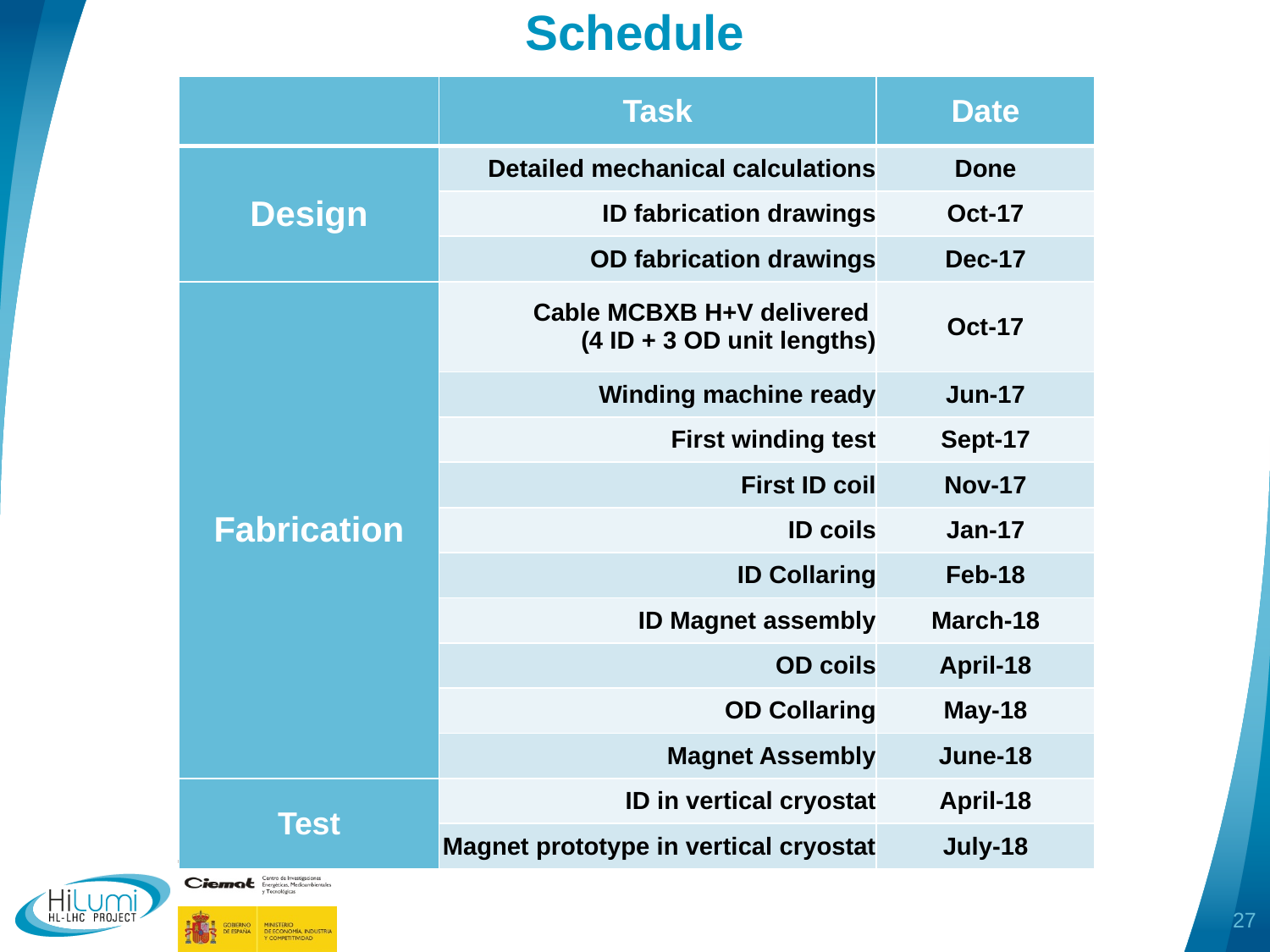

Schedule
|  | Task | Date |
| --- | --- | --- |
| Design | Detailed mechanical calculations | Done |
|  | ID fabrication drawings | Oct-17 |
|  | OD fabrication drawings | Dec-17 |
| Fabrication | Cable MCBXB H+V delivered (4 ID + 3 OD unit lengths) | Oct-17 |
|  | Winding machine ready | Jun-17 |
|  | First winding test | Sept-17 |
|  | First ID coil | Nov-17 |
|  | ID coils | Jan-17 |
|  | ID Collaring | Feb-18 |
|  | ID Magnet assembly | March-18 |
|  | OD coils | April-18 |
|  | OD Collaring | May-18 |
|  | Magnet Assembly | June-18 |
| Test | ID in vertical cryostat | April-18 |
|  | Magnet prototype in vertical cryostat | July-18 |
27